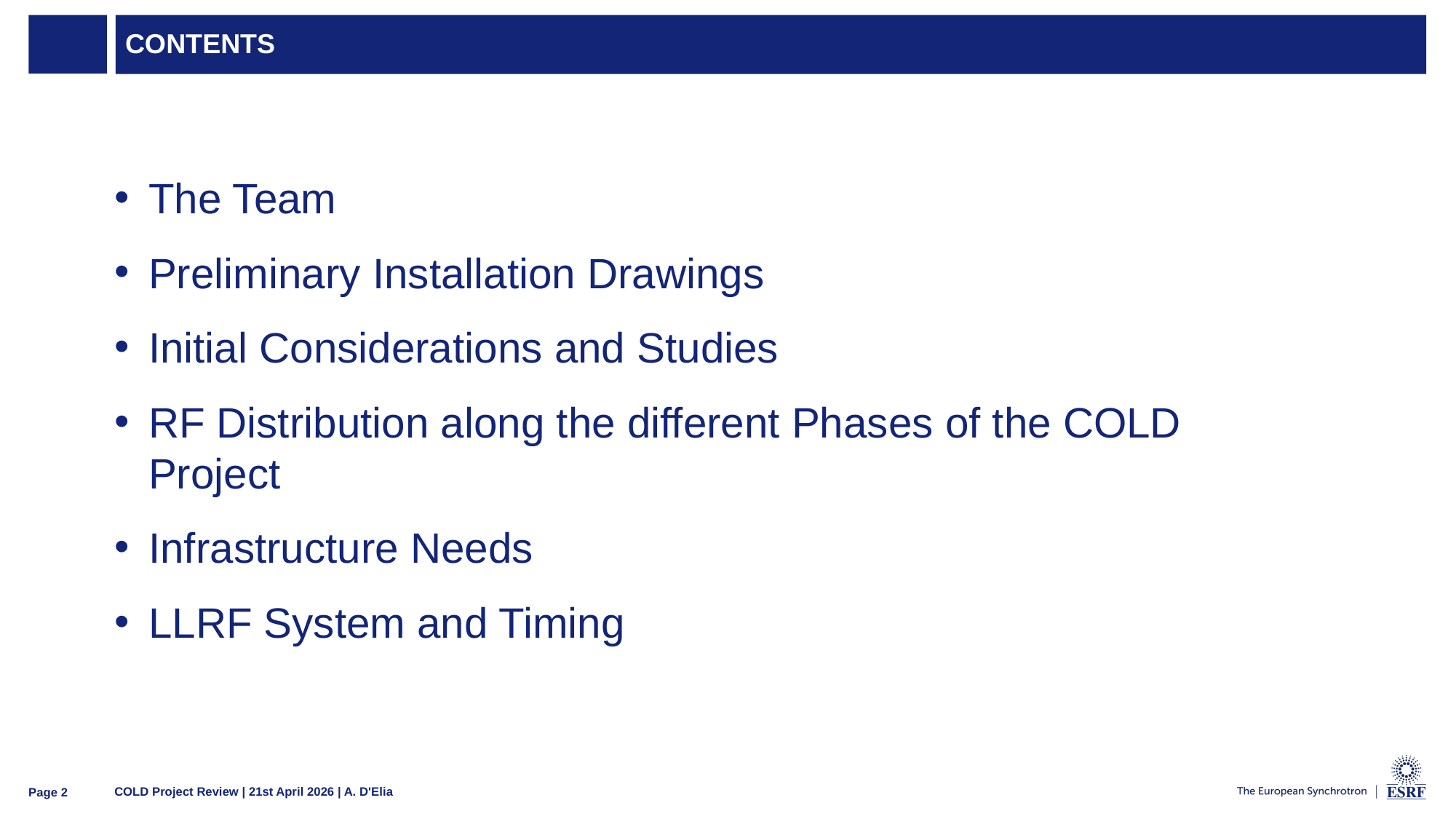

Contents
The Team
Preliminary Installation Drawings
Initial Considerations and Studies
RF Distribution along the different Phases of the COLD Project
Infrastructure Needs
LLRF System and Timing
COLD Project Review | 21st April 2026 | A. D'Elia
Page 2